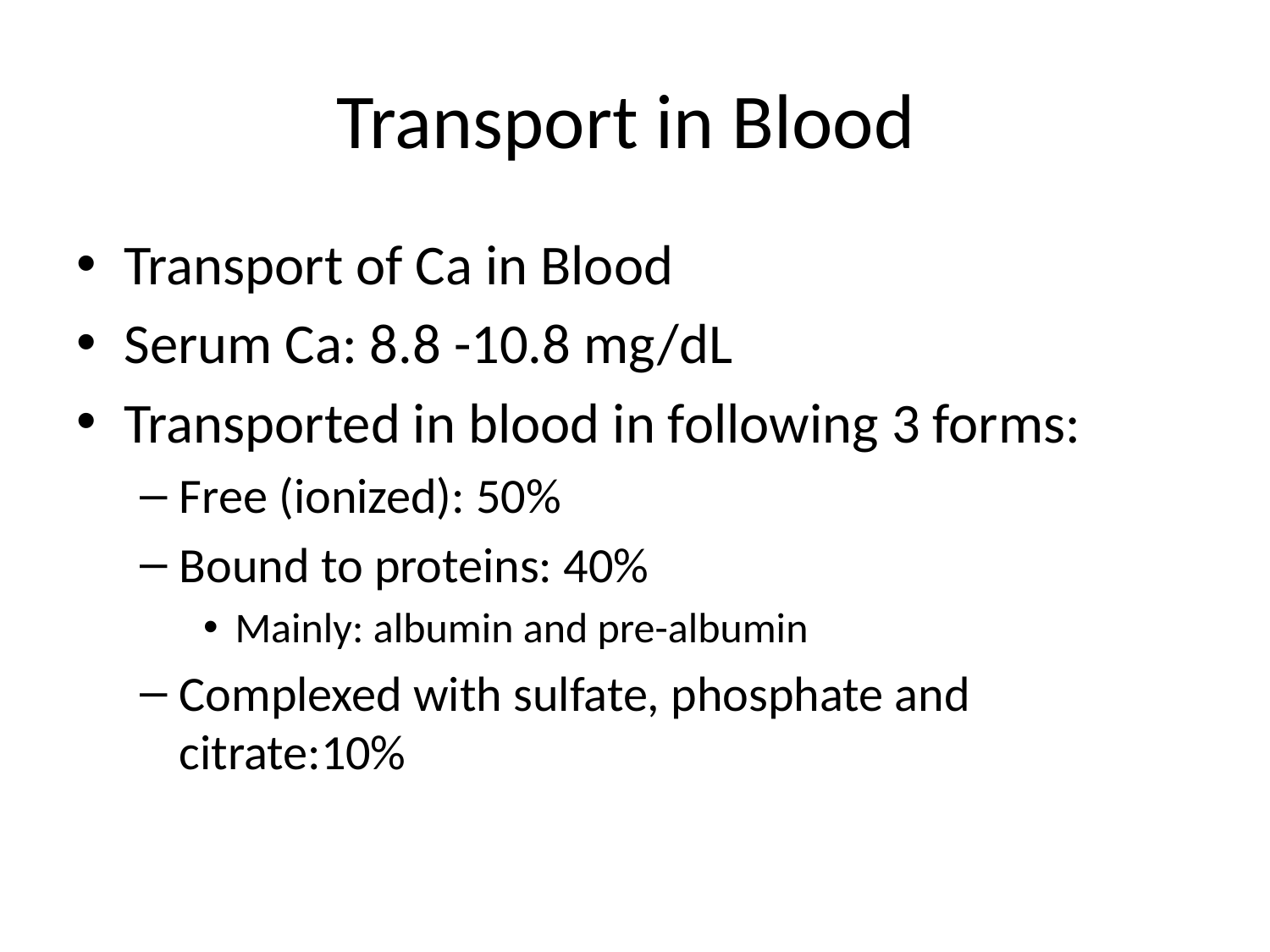

# Transport in Blood
Transport of Ca in Blood
Serum Ca: 8.8 -10.8 mg/dL
Transported in blood in following 3 forms:
Free (ionized): 50%
Bound to proteins: 40%
Mainly: albumin and pre-albumin
Complexed with sulfate, phosphate and citrate:10%